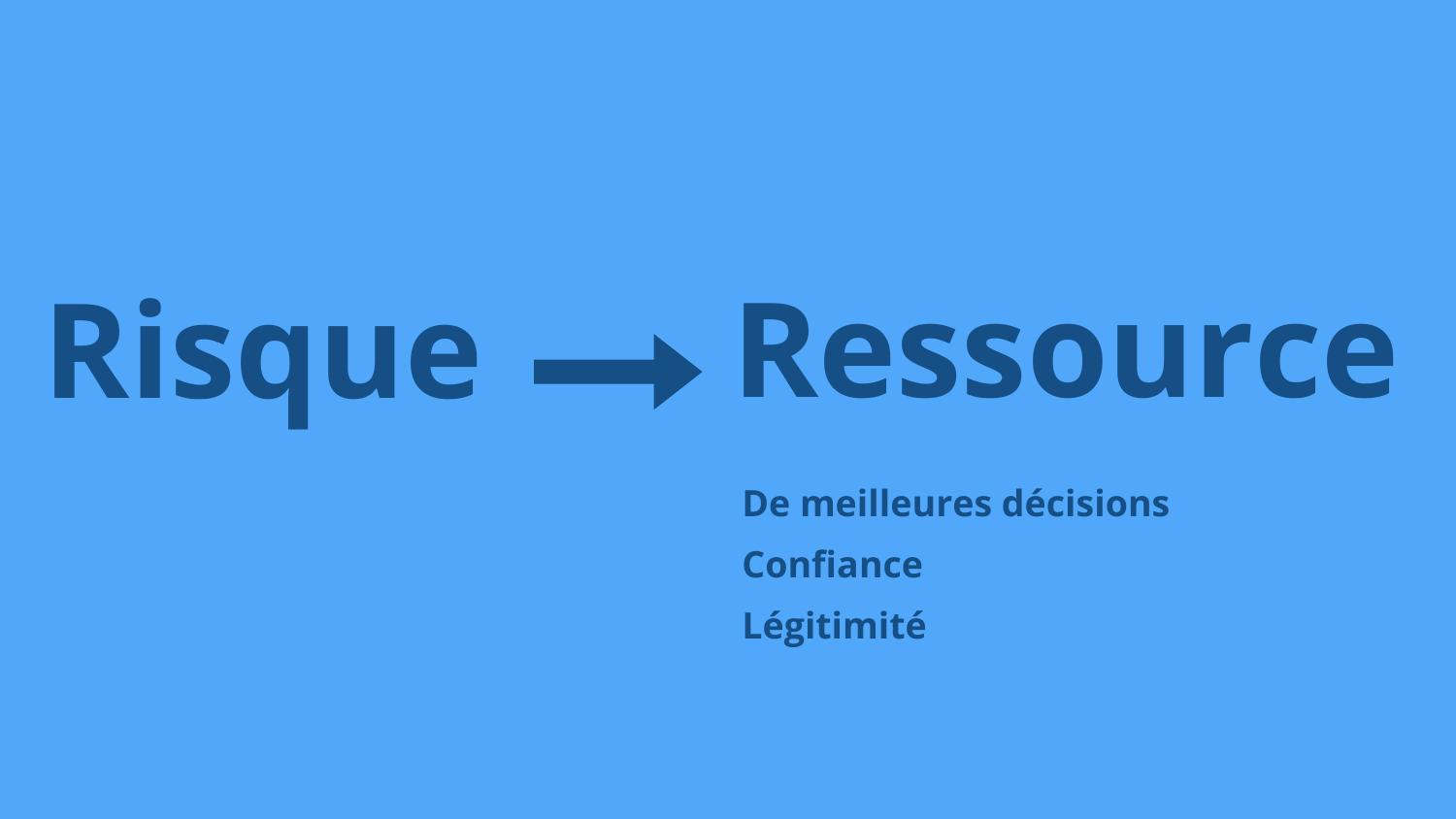

Ressource
Risque

De meilleures décisions
Confiance
Légitimité